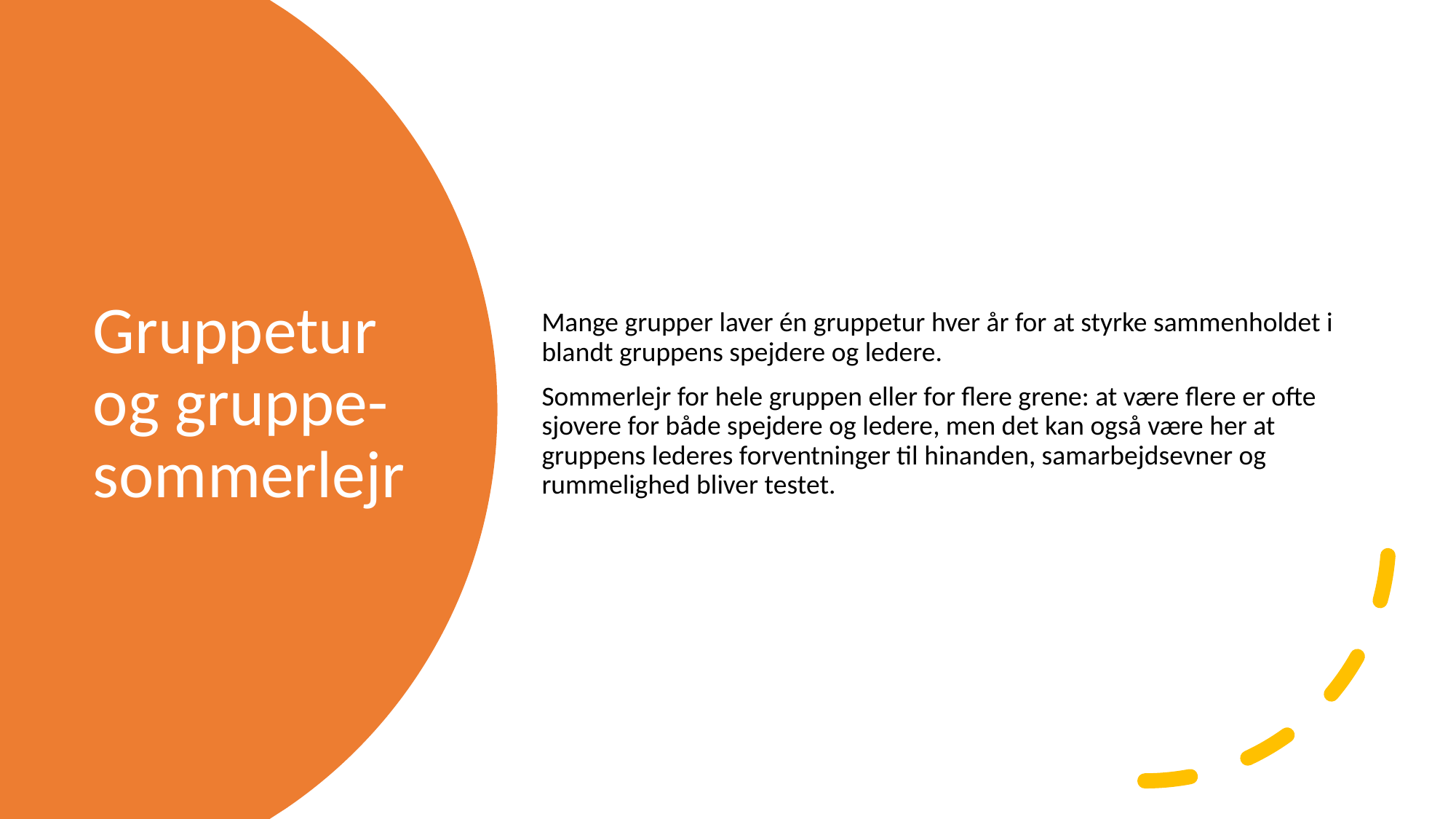

Mange grupper laver én gruppetur hver år for at styrke sammenholdet i blandt gruppens spejdere og ledere.
Sommerlejr for hele gruppen eller for flere grene: at være flere er ofte sjovere for både spejdere og ledere, men det kan også være her at gruppens lederes forventninger til hinanden, samarbejdsevner og rummelighed bliver testet.
# Gruppetur og gruppe- sommerlejr